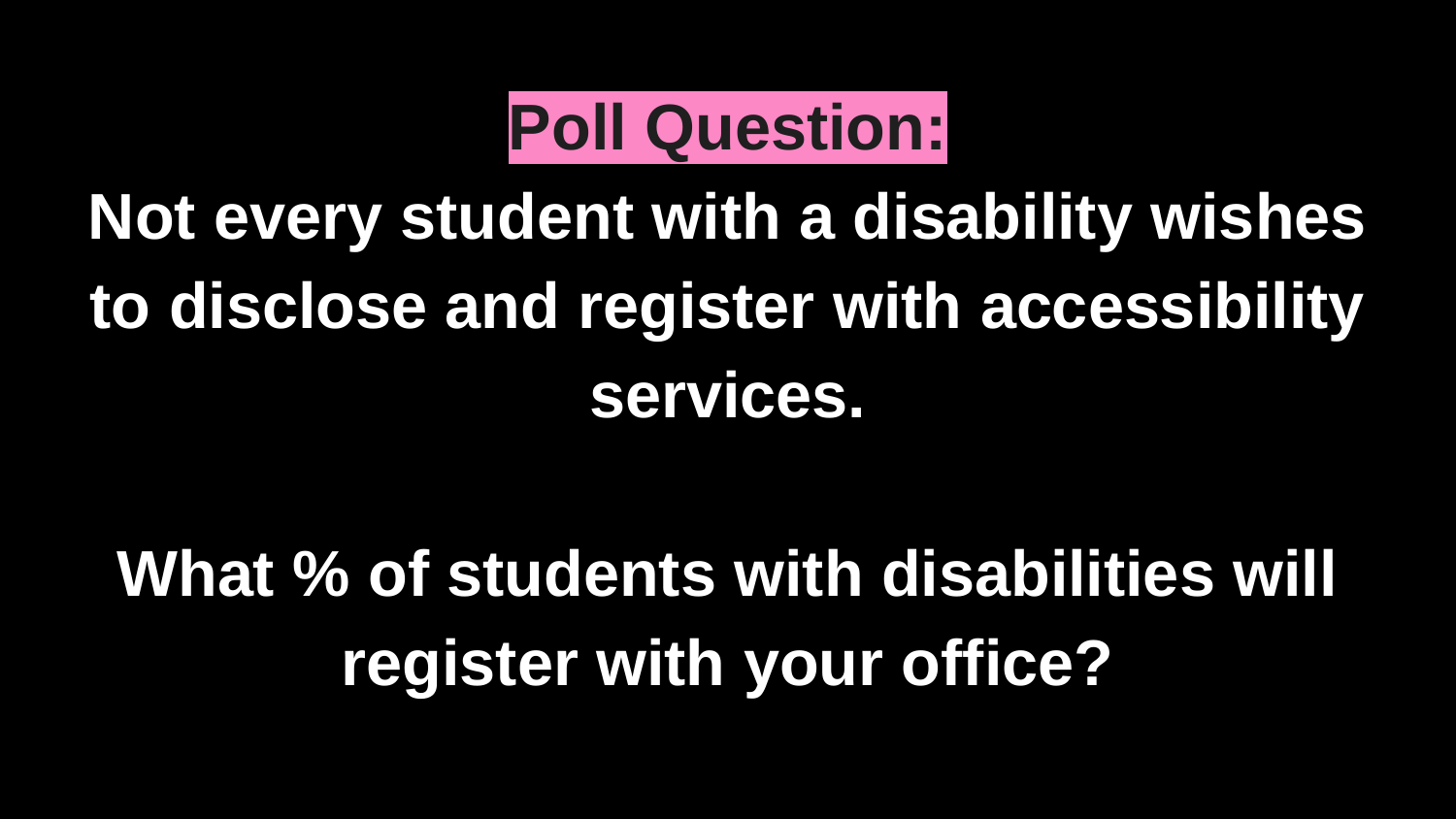

# Poll Question:
Not every student with a disability wishes to disclose and register with accessibility services.

What % of students with disabilities will register with your office?